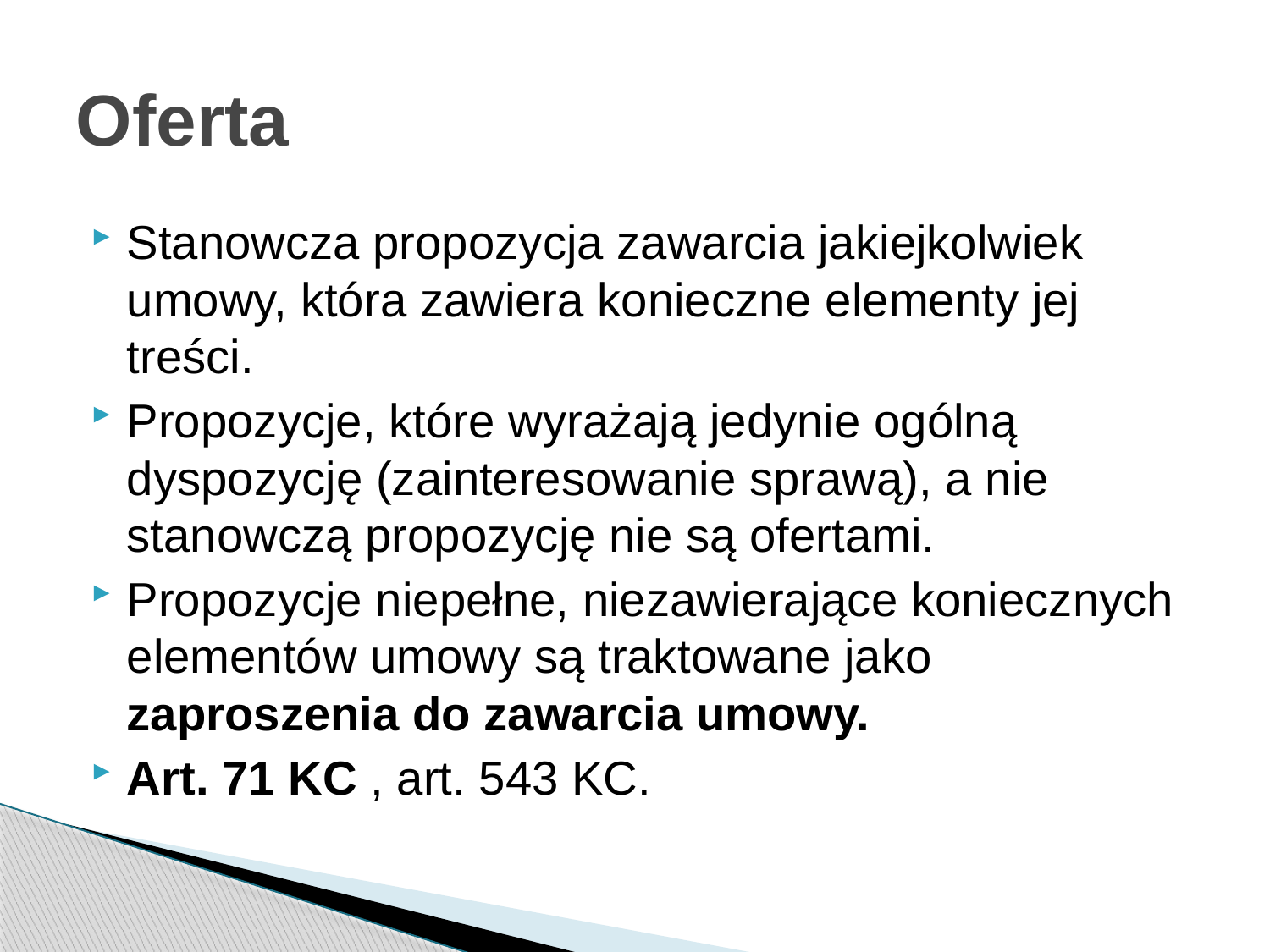

# Oferta
Stanowcza propozycja zawarcia jakiejkolwiek umowy, która zawiera konieczne elementy jej treści.
Propozycje, które wyrażają jedynie ogólną dyspozycję (zainteresowanie sprawą), a nie stanowczą propozycję nie są ofertami.
Propozycje niepełne, niezawierające koniecznych elementów umowy są traktowane jako zaproszenia do zawarcia umowy.
Art. 71 KC , art. 543 KC.